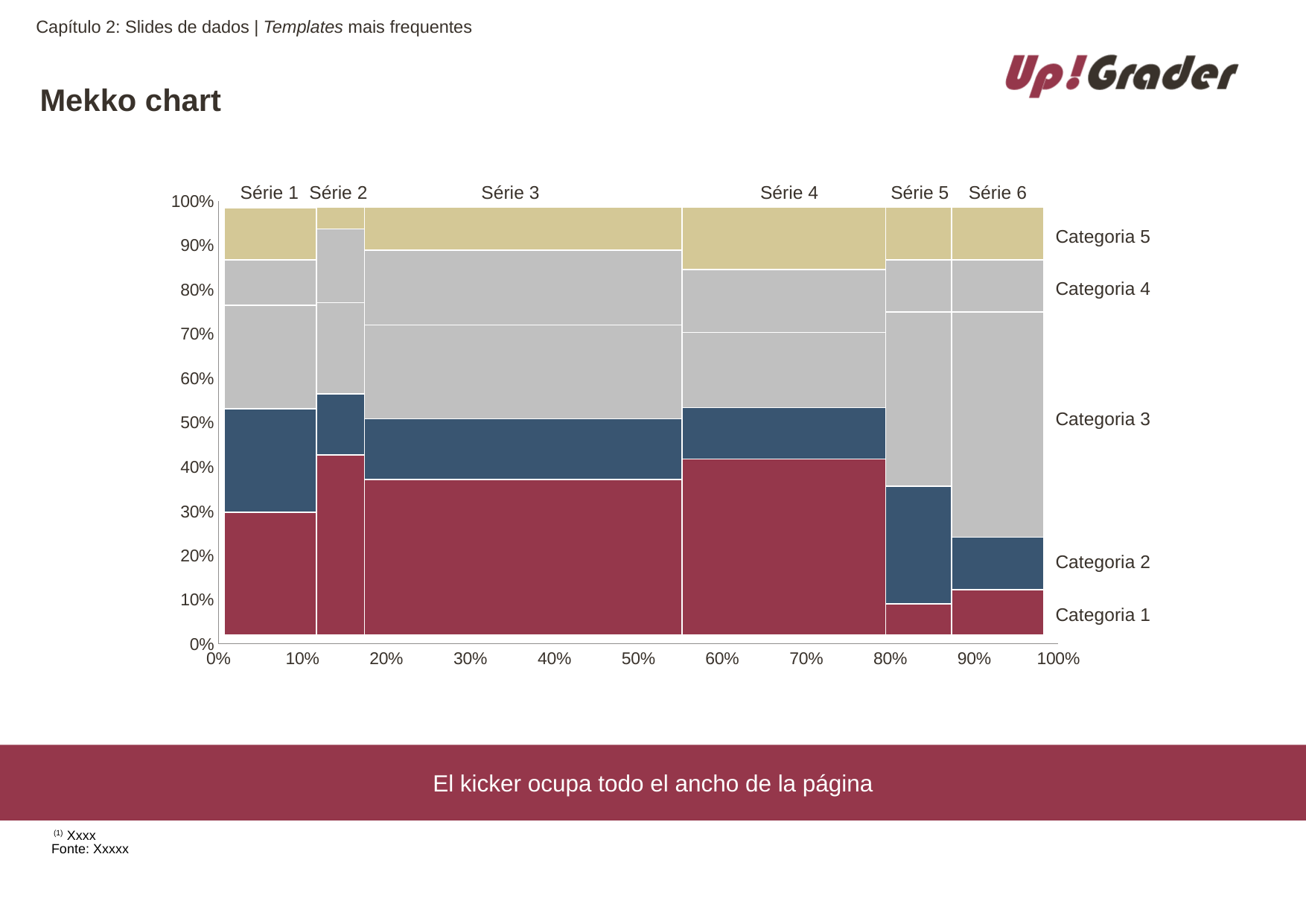

Capítulo 2: Slides de dados | Templates mais frequentes
# Mekko chart
Série 1
Série 2
Série 3
Série 4
Série 5
Série 6

### Chart

| Category | Série 2 |
|---|---|

Categoria 5
Categoria 4
Categoria 3
Categoria 2
Categoria 1
El kicker ocupa todo el ancho de la página
 (1) Xxxx
Fonte: Xxxxx